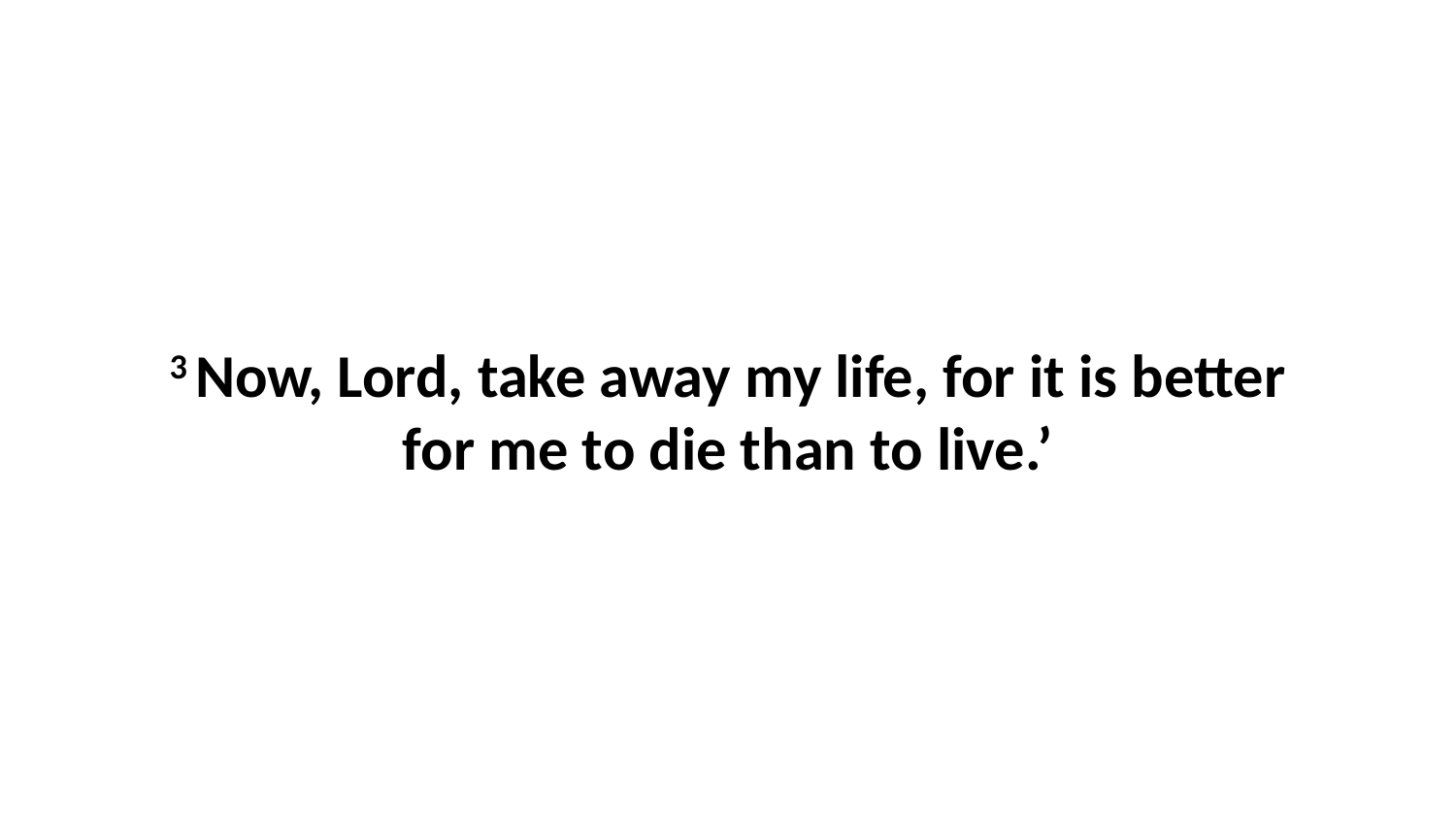

3 Now, Lord, take away my life, for it is better for me to die than to live.’